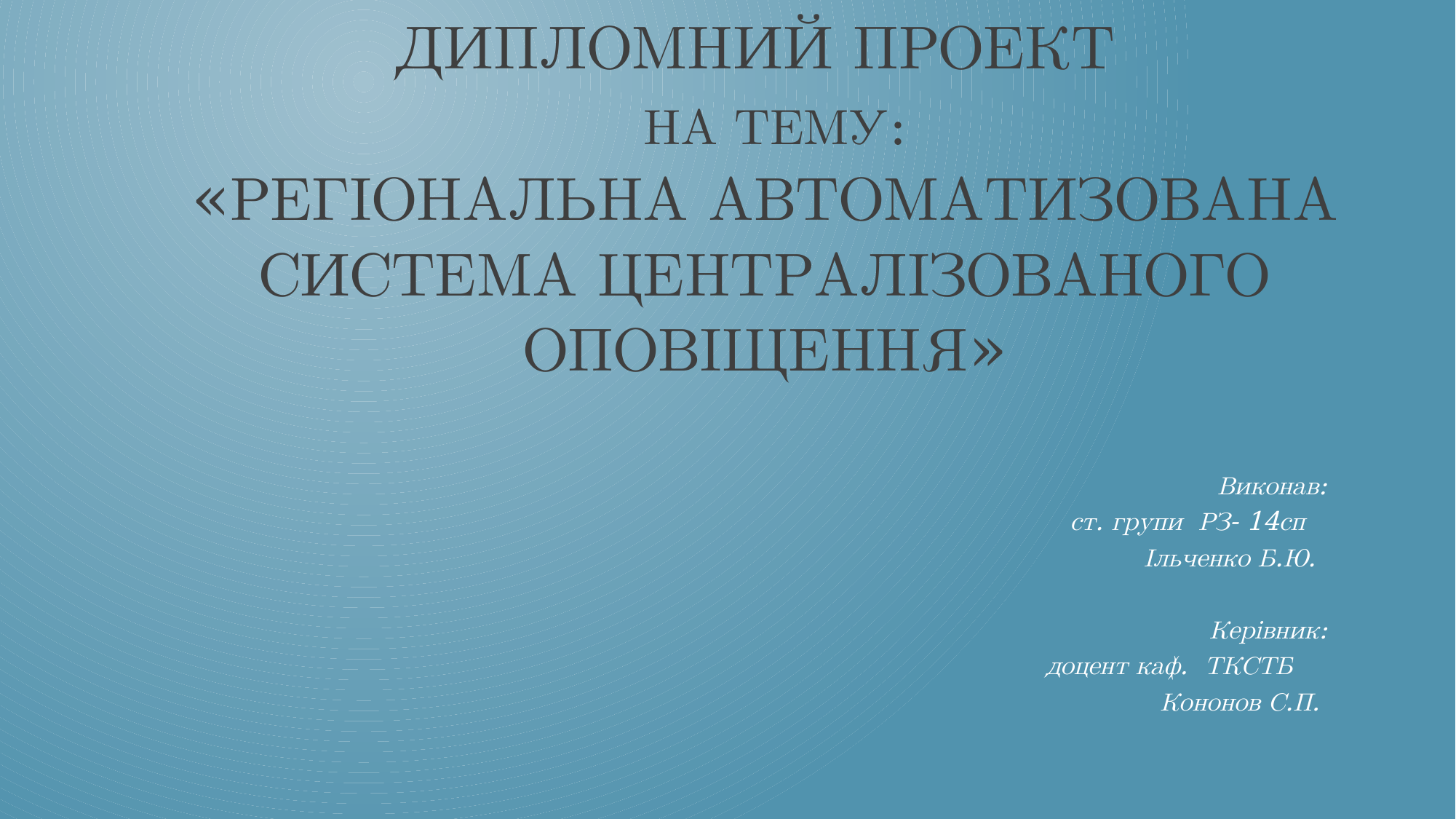

# дипломний проект на тему: «регіональна автоматизована система централізованого оповіщення»
                                                          Виконав:
                                        ст. групи  РЗ- 14сп
                                                 Ільченко Б.Ю.

                                                         Керівник:
                                     доцент каф.  ТКСТБ
                                                   Кононов С.П.